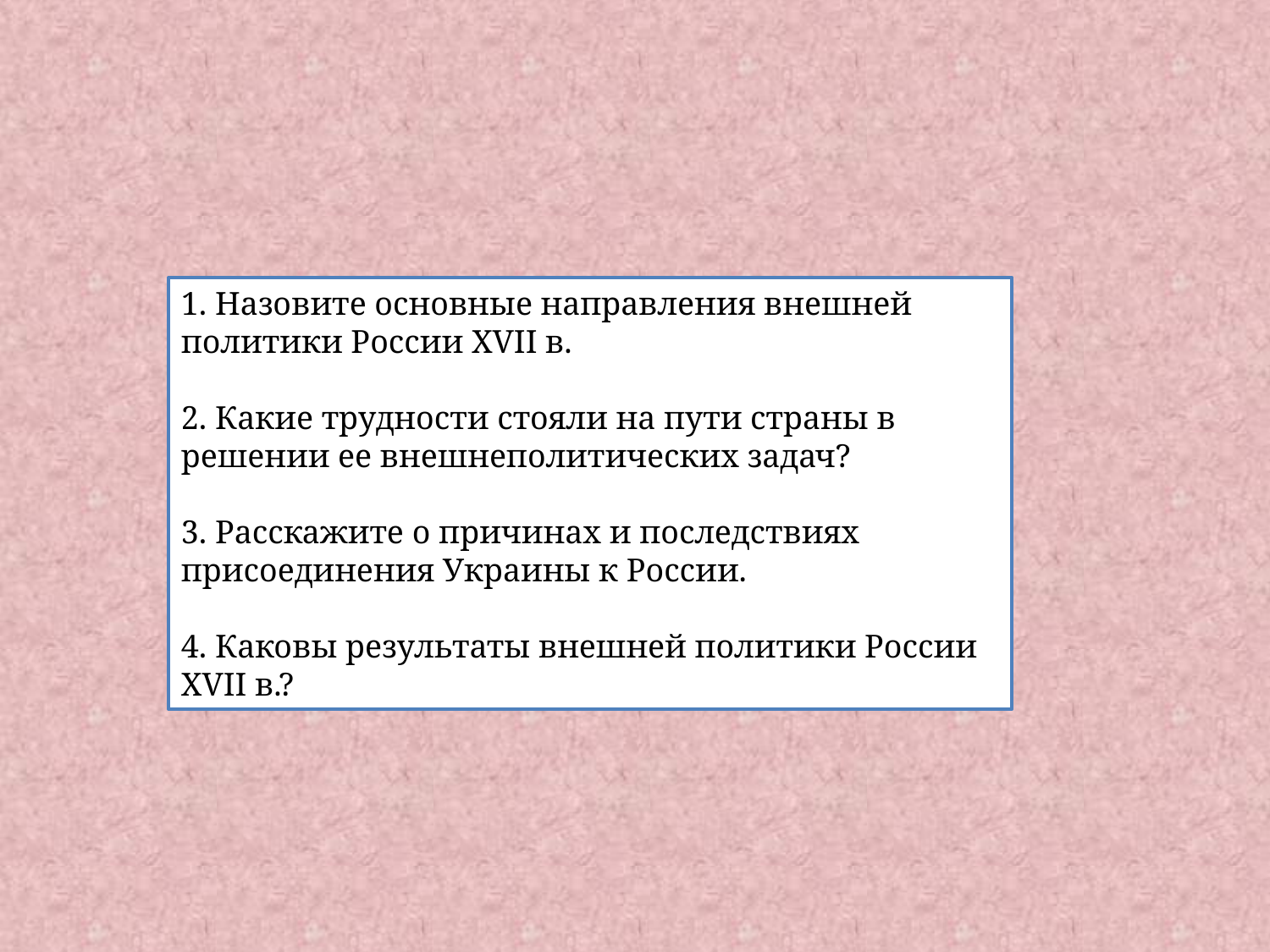

1. Назовите основные направления внешней политики России XVII в.

2. Какие трудности стояли на пути страны в решении ее внешнеполитических задач?

3. Расскажите о причинах и последствиях присоединения Украины к России.

4. Каковы результаты внешней политики России XVII в.?